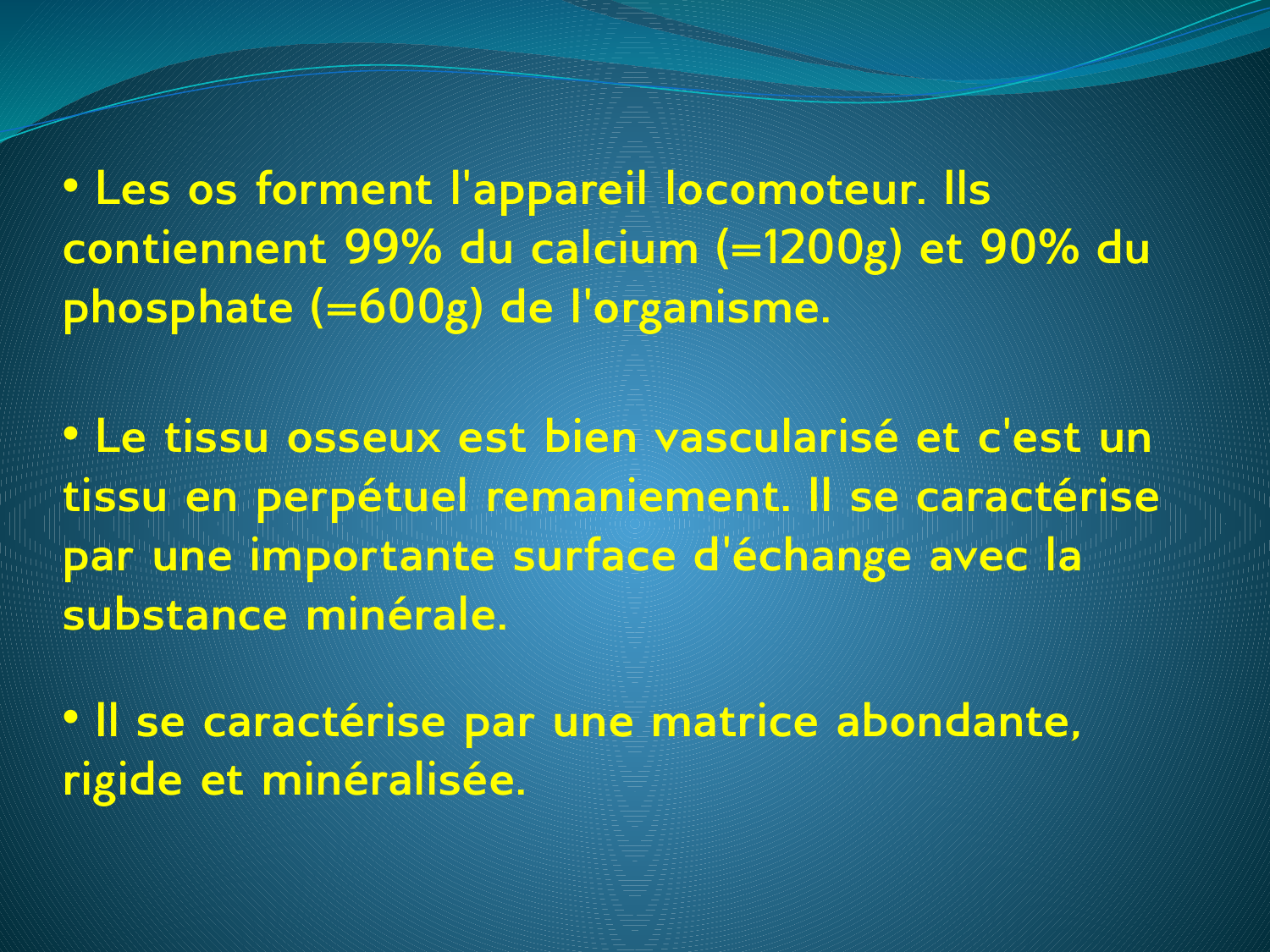

Les os forment l'appareil locomoteur. Ils contiennent 99% du calcium (=1200g) et 90% du phosphate (=600g) de l'organisme.

 Le tissu osseux est bien vascularisé et c'est un tissu en perpétuel remaniement. Il se caractérise par une importante surface d'échange avec la substance minérale.
 Il se caractérise par une matrice abondante, rigide et minéralisée.